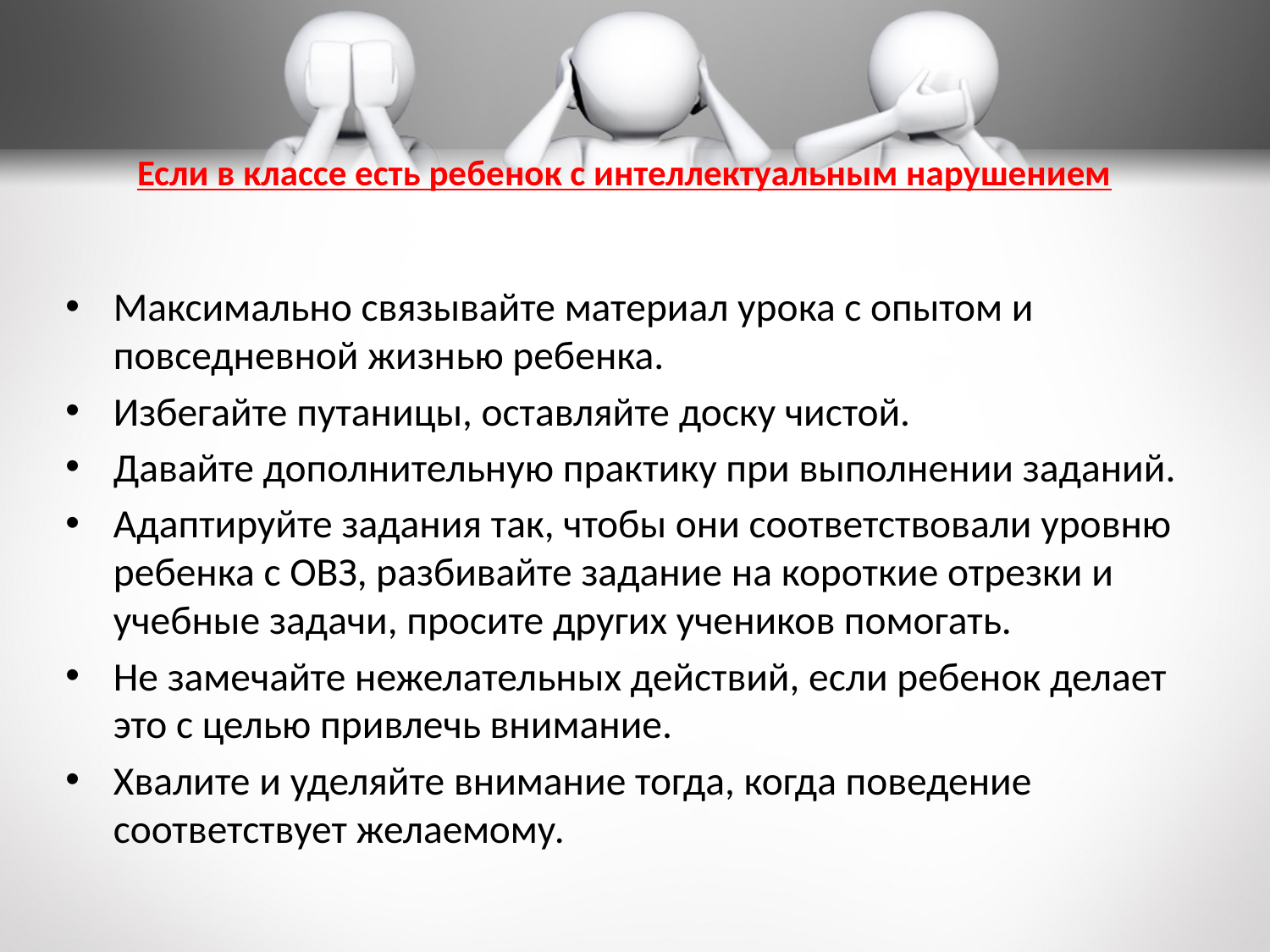

Если в классе есть ребенок с интеллектуальным нарушением
Максимально связывайте материал урока с опытом и повседневной жизнью ребенка.
Избегайте путаницы, оставляйте доску чистой.
Давайте дополнительную практику при выполнении заданий.
Адаптируйте задания так, чтобы они соответствовали уровню ребенка с ОВЗ, разбивайте задание на короткие отрезки и учебные задачи, просите других учеников помогать.
Не замечайте нежелательных действий, если ребенок делает это с целью привлечь внимание.
Хвалите и уделяйте внимание тогда, когда поведение соответствует желаемому.